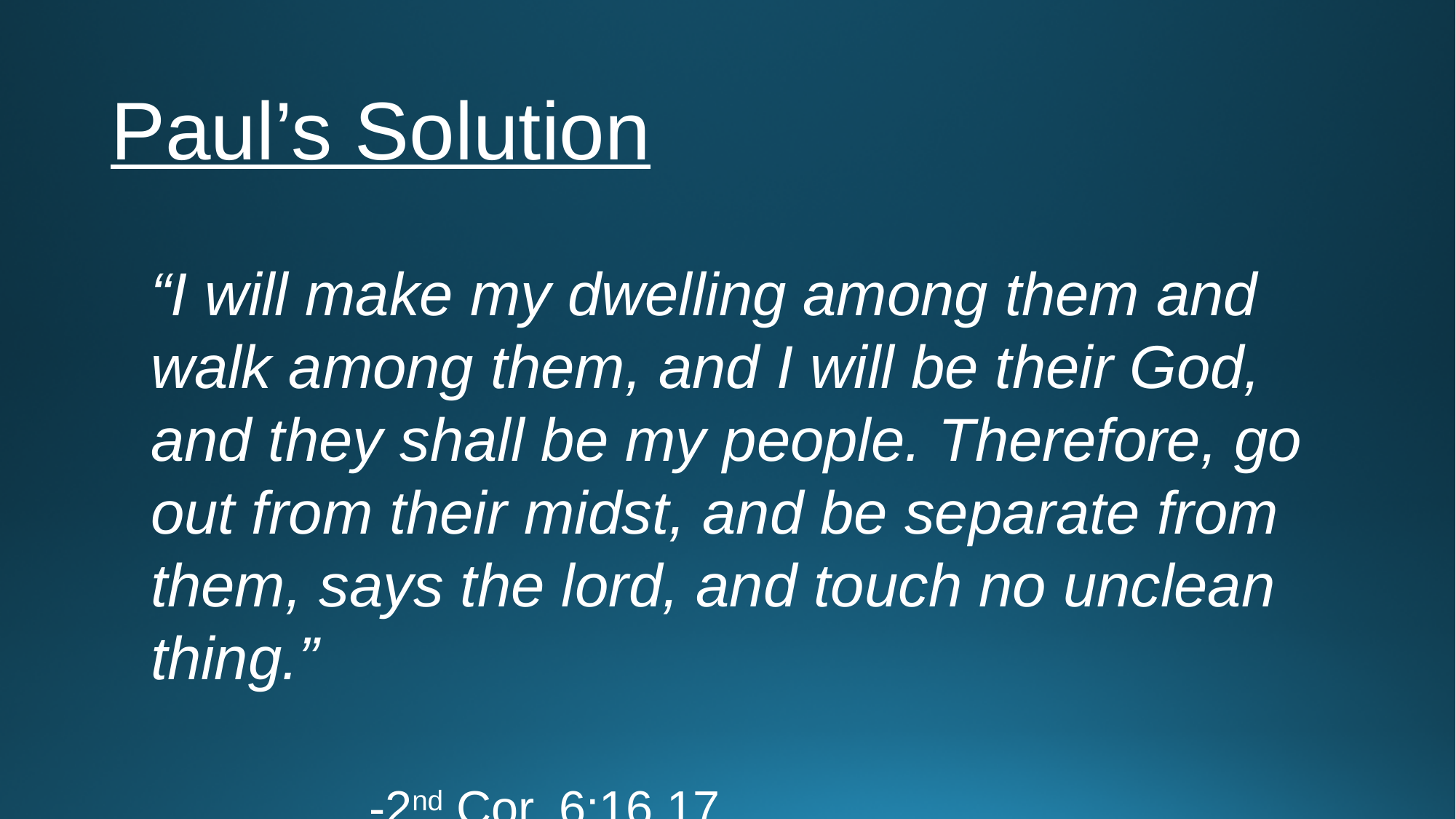

# Paul’s Solution
“I will make my dwelling among them and walk among them, and I will be their God, and they shall be my people. Therefore, go out from their midst, and be separate from them, says the lord, and touch no unclean thing.”
												-2nd Cor. 6:16,17